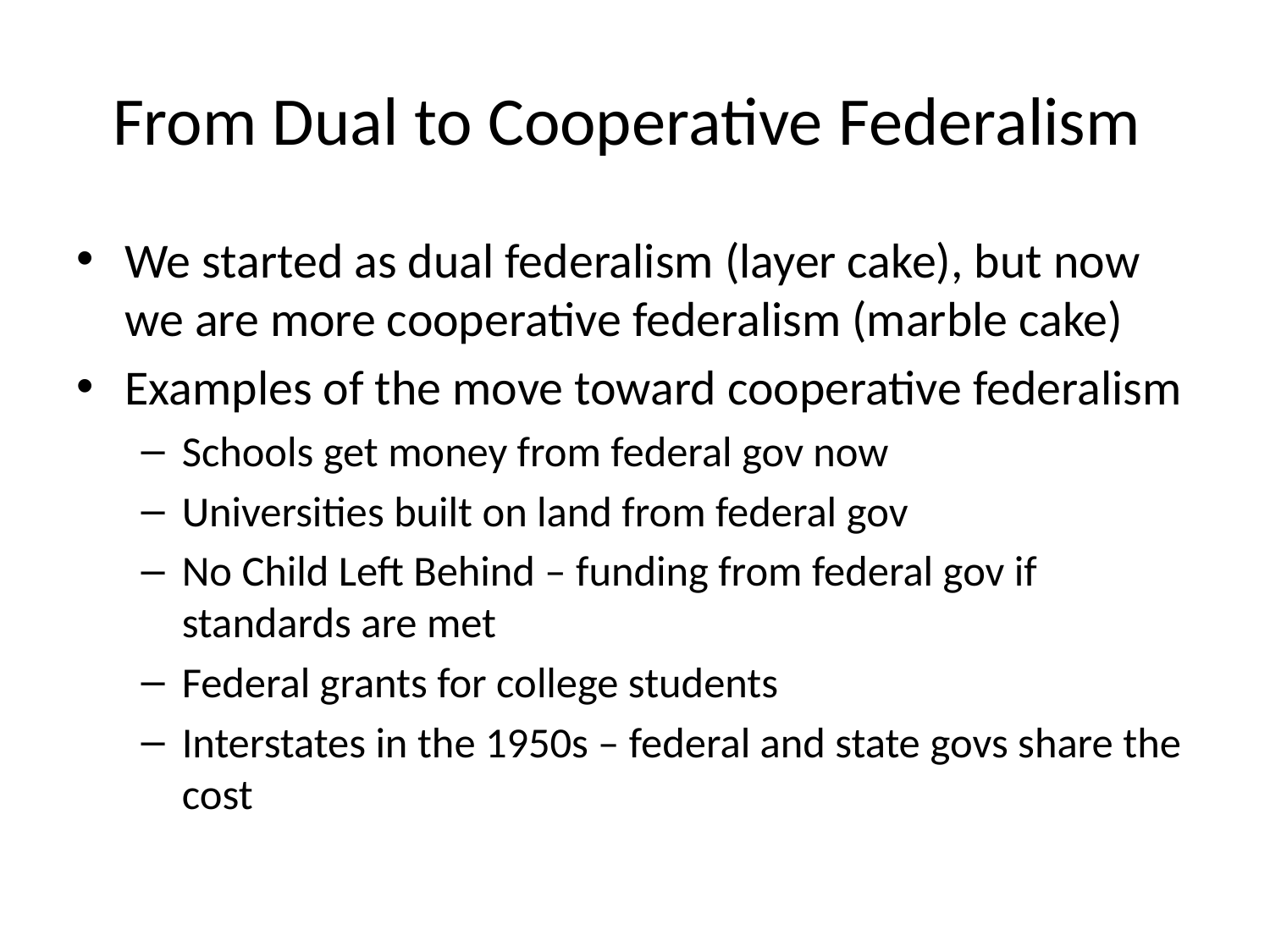

# From Dual to Cooperative Federalism
We started as dual federalism (layer cake), but now we are more cooperative federalism (marble cake)
Examples of the move toward cooperative federalism
Schools get money from federal gov now
Universities built on land from federal gov
No Child Left Behind – funding from federal gov if standards are met
Federal grants for college students
Interstates in the 1950s – federal and state govs share the cost